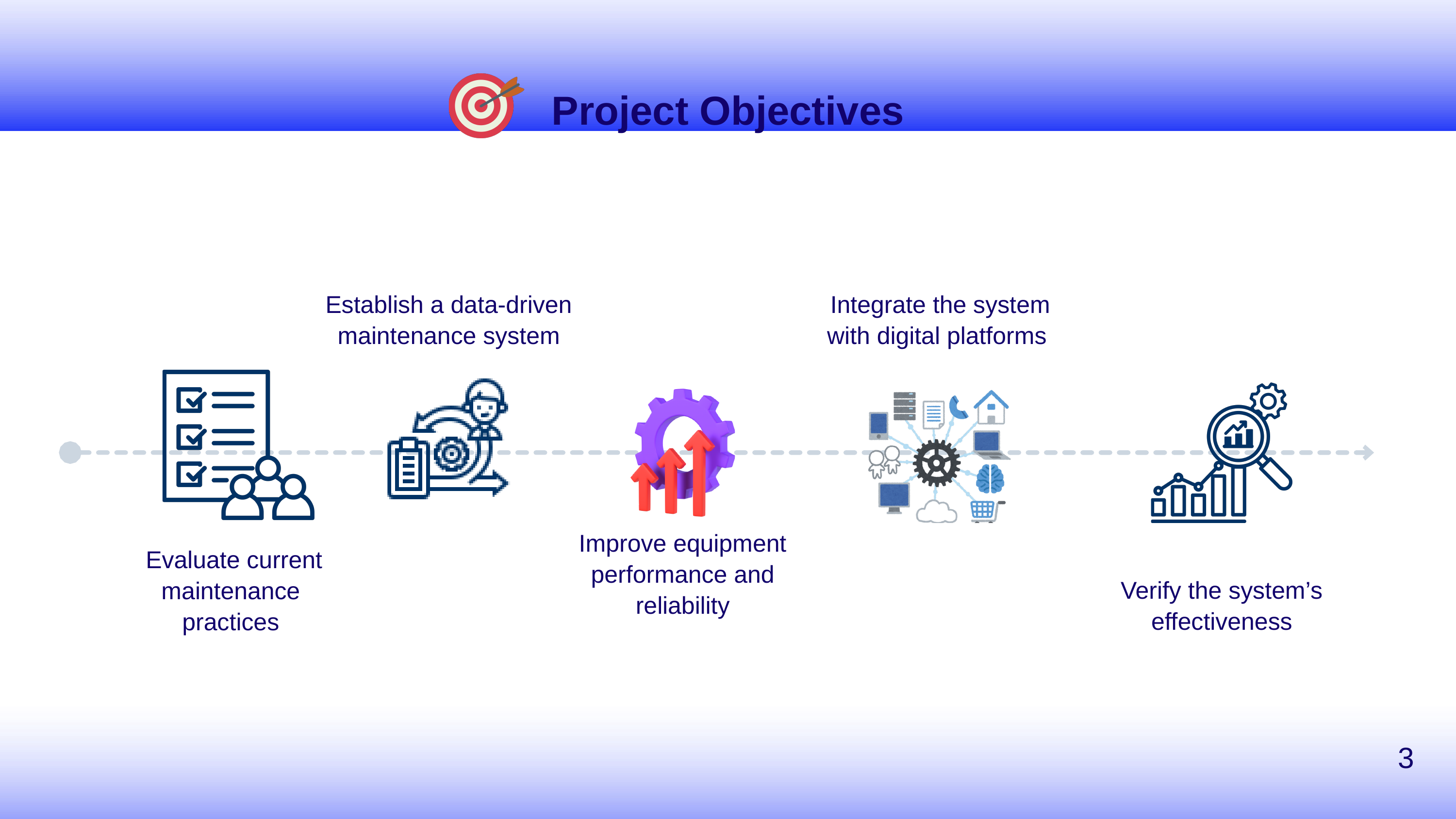

Project Objectives
Establish a data-driven maintenance system
 Integrate the system with digital platforms

Improve equipment performance and reliability
 Evaluate current maintenance practices
Verify the system’s effectiveness

3